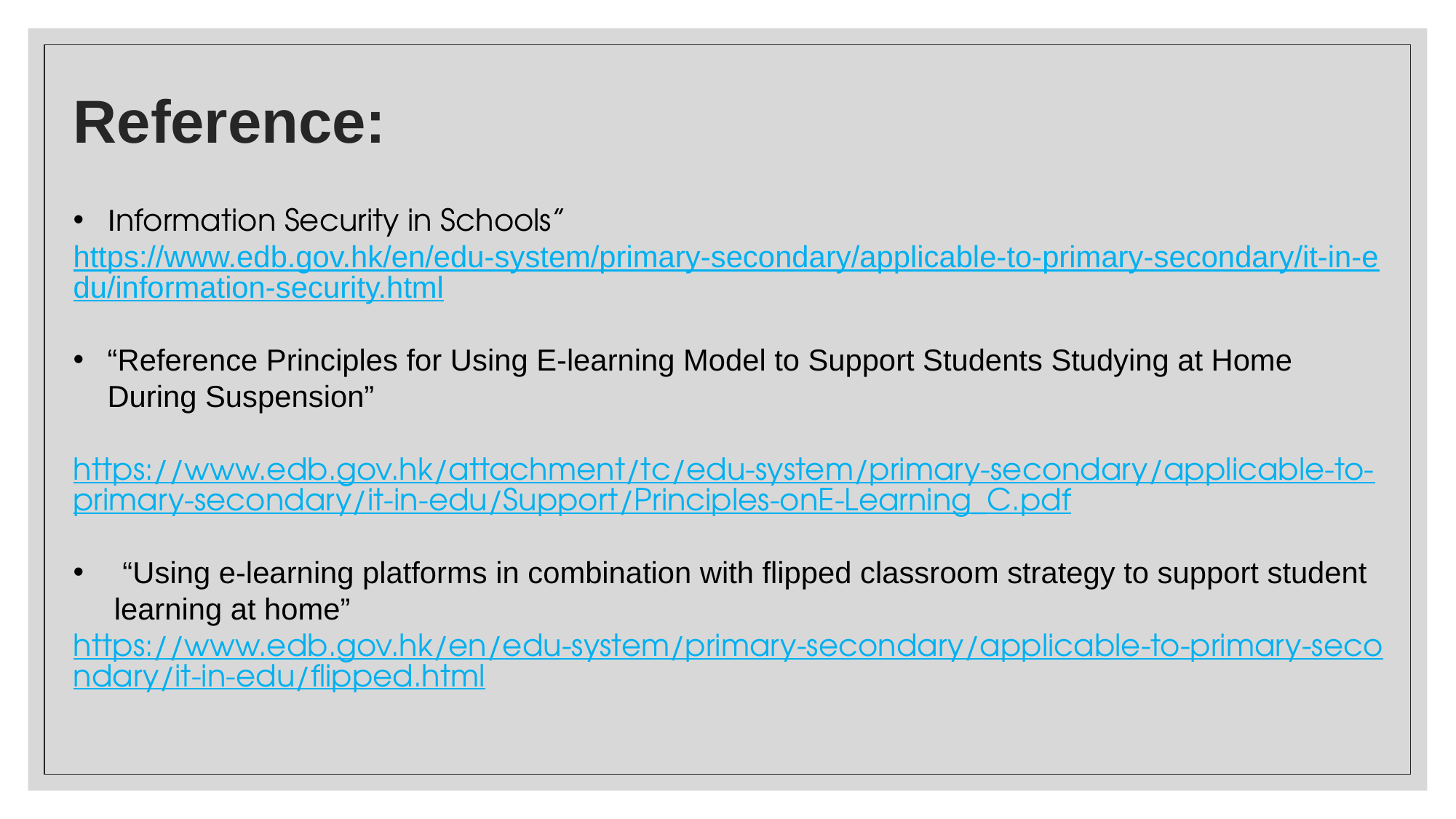

# Reference:

Information Security in Schools”
https://www.edb.gov.hk/en/edu-system/primary-secondary/applicable-to-primary-secondary/it-in-edu/information-security.html

“Reference Principles for Using E-learning Model to Support Students Studying at Home During Suspension”
 https://www.edb.gov.hk/attachment/tc/edu-system/primary-secondary/applicable-to-primary-secondary/it-in-edu/Support/Principles-onE-Learning_C.pdf

 “Using e-learning platforms in combination with flipped classroom strategy to support student learning at home”
https://www.edb.gov.hk/en/edu-system/primary-secondary/applicable-to-primary-secondary/it-in-edu/flipped.html